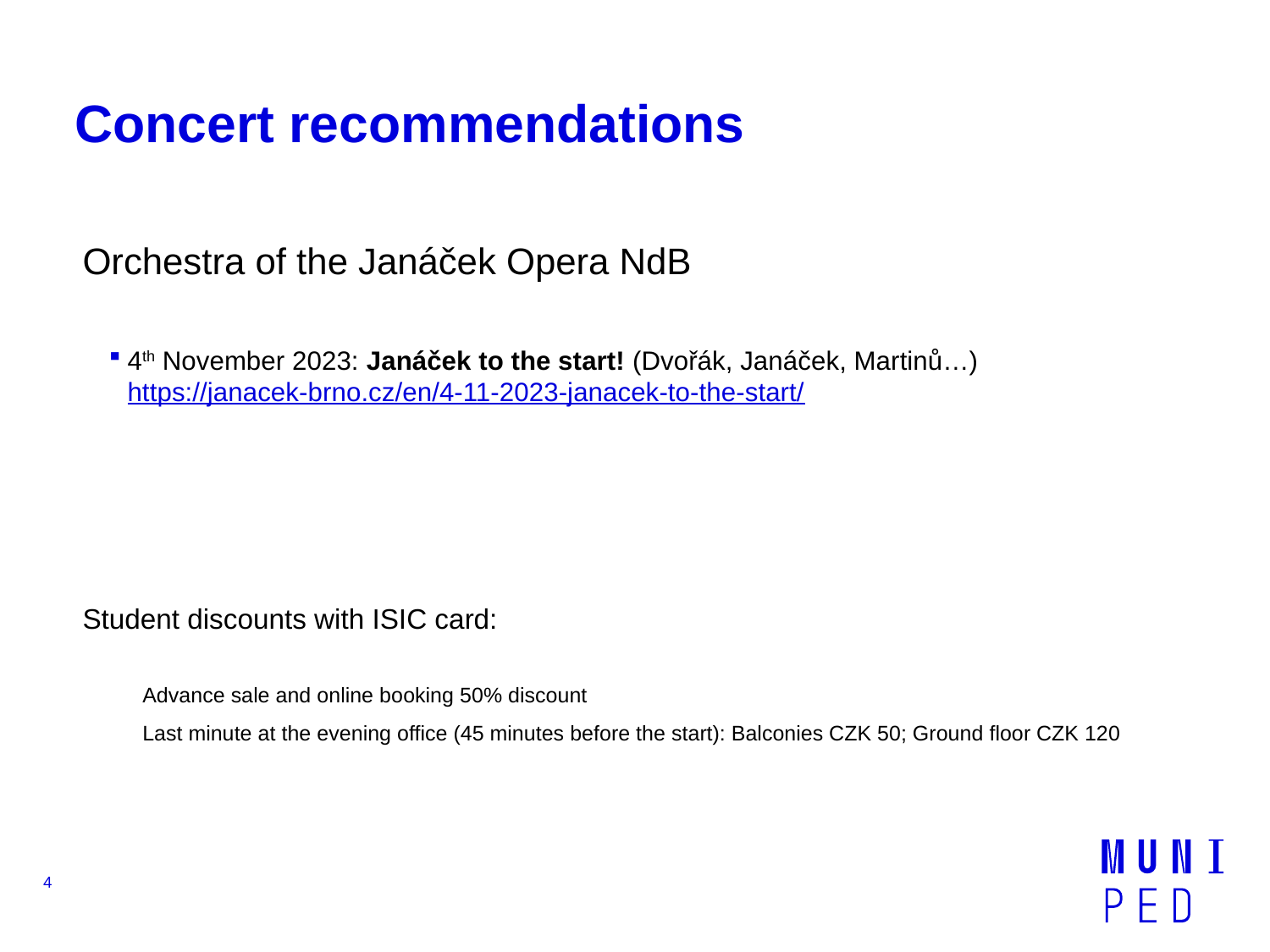

# Concert recommendations
Orchestra of the Janáček Opera NdB

4th November 2023: Janáček to the start! (Dvořák, Janáček, Martinů…)
https://janacek-brno.cz/en/4-11-2023-janacek-to-the-start/

Student discounts with ISIC card:
💸  Advance sale and online booking 50% discount
💸  Last minute at the evening office (45 minutes before the start): Balconies CZK 50; Ground floor CZK 120
4